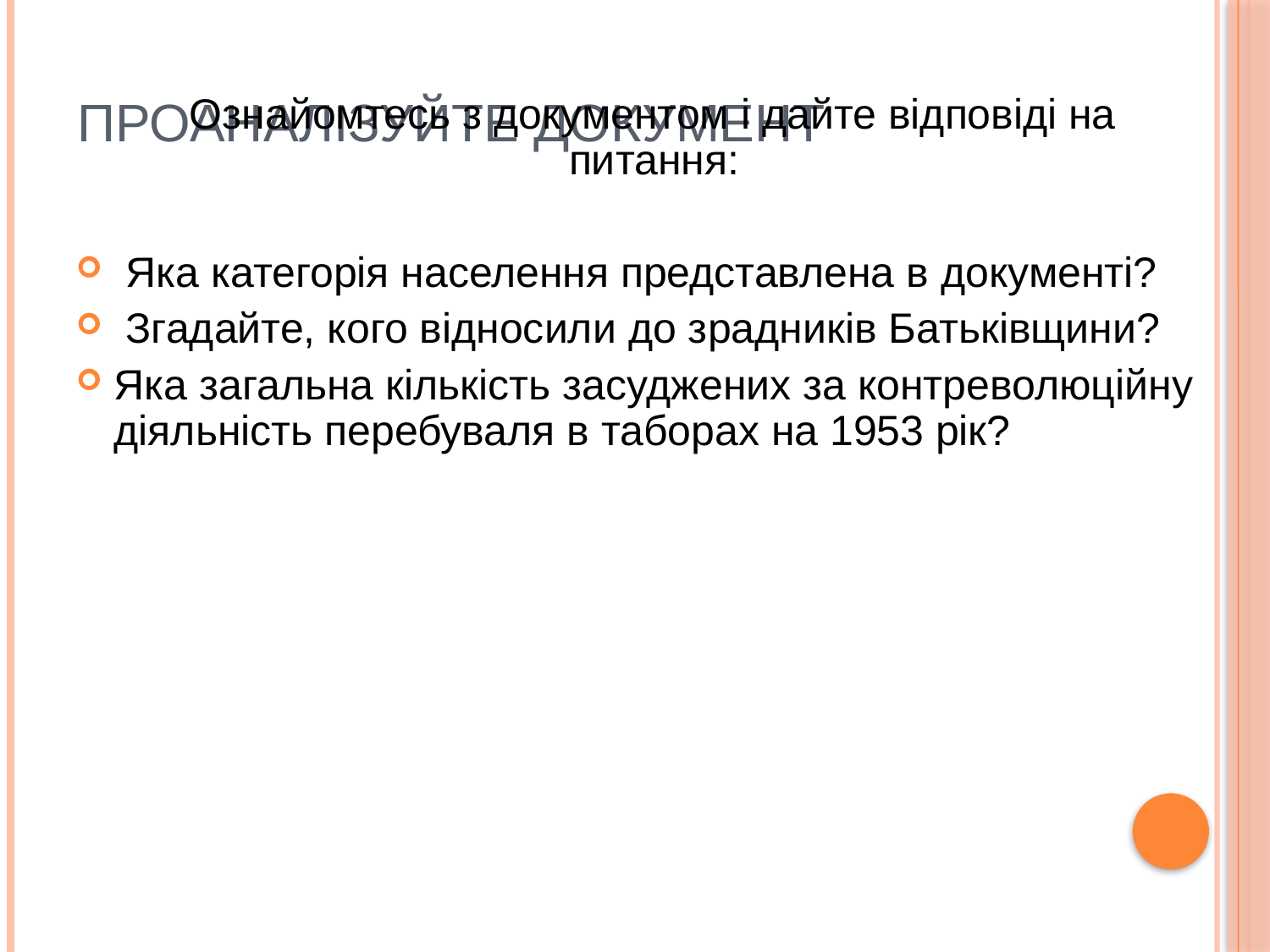

# Проаналізуйте документ
   Ознайомтесь з документом і дайте відповіді на питання:

 Яка категорія населення представлена в документі?
 Згадайте, кого відносили до зрадників Батьківщини?
Яка загальна кількість засуджених за контреволюційну діяльність перебуваля в таборах на 1953 рік?